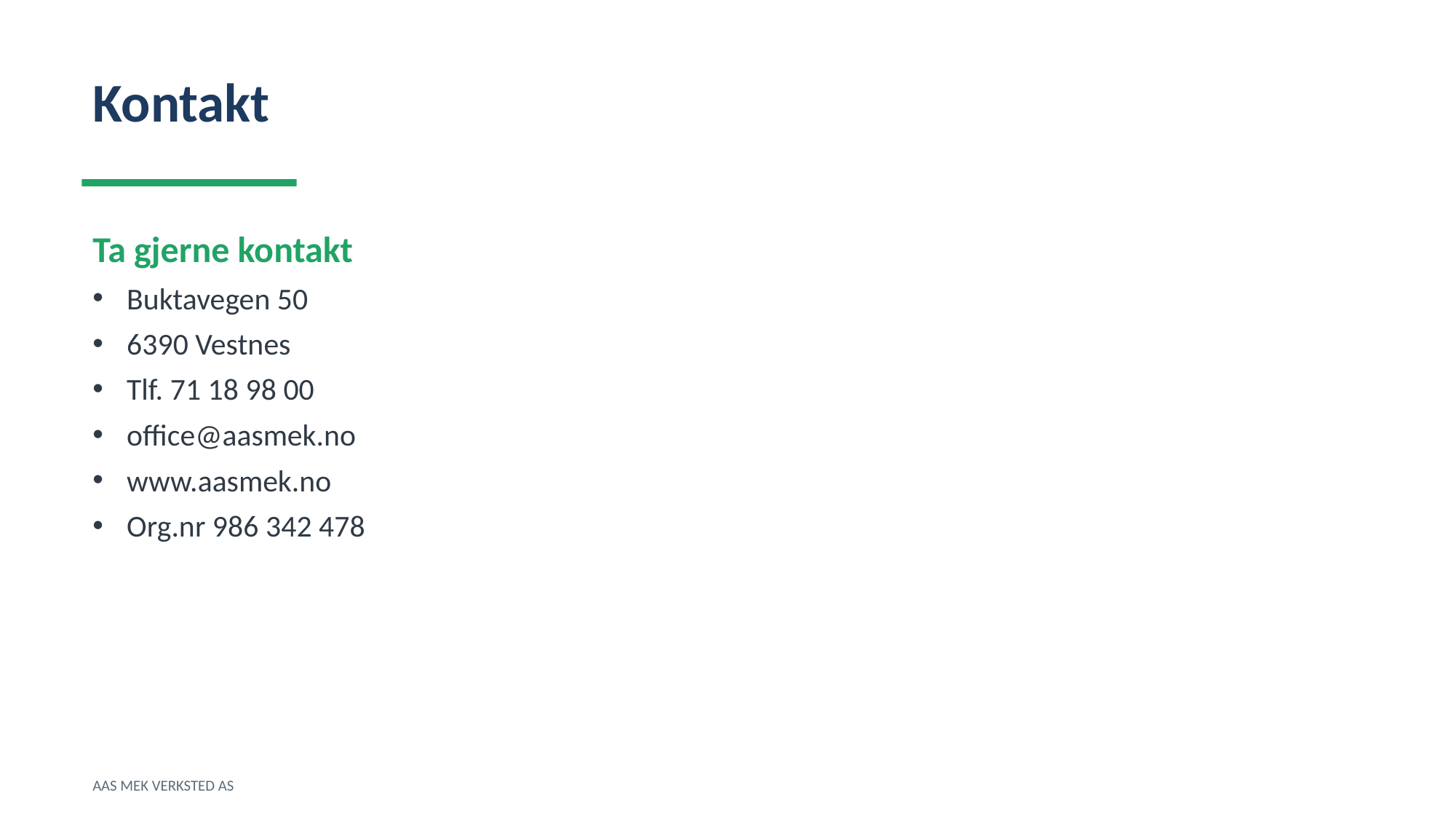

Kontakt

Ta gjerne kontakt
Buktavegen 50
6390 Vestnes
Tlf. 71 18 98 00
office@aasmek.no
www.aasmek.no
Org.nr 986 342 478
AAS MEK VERKSTED AS